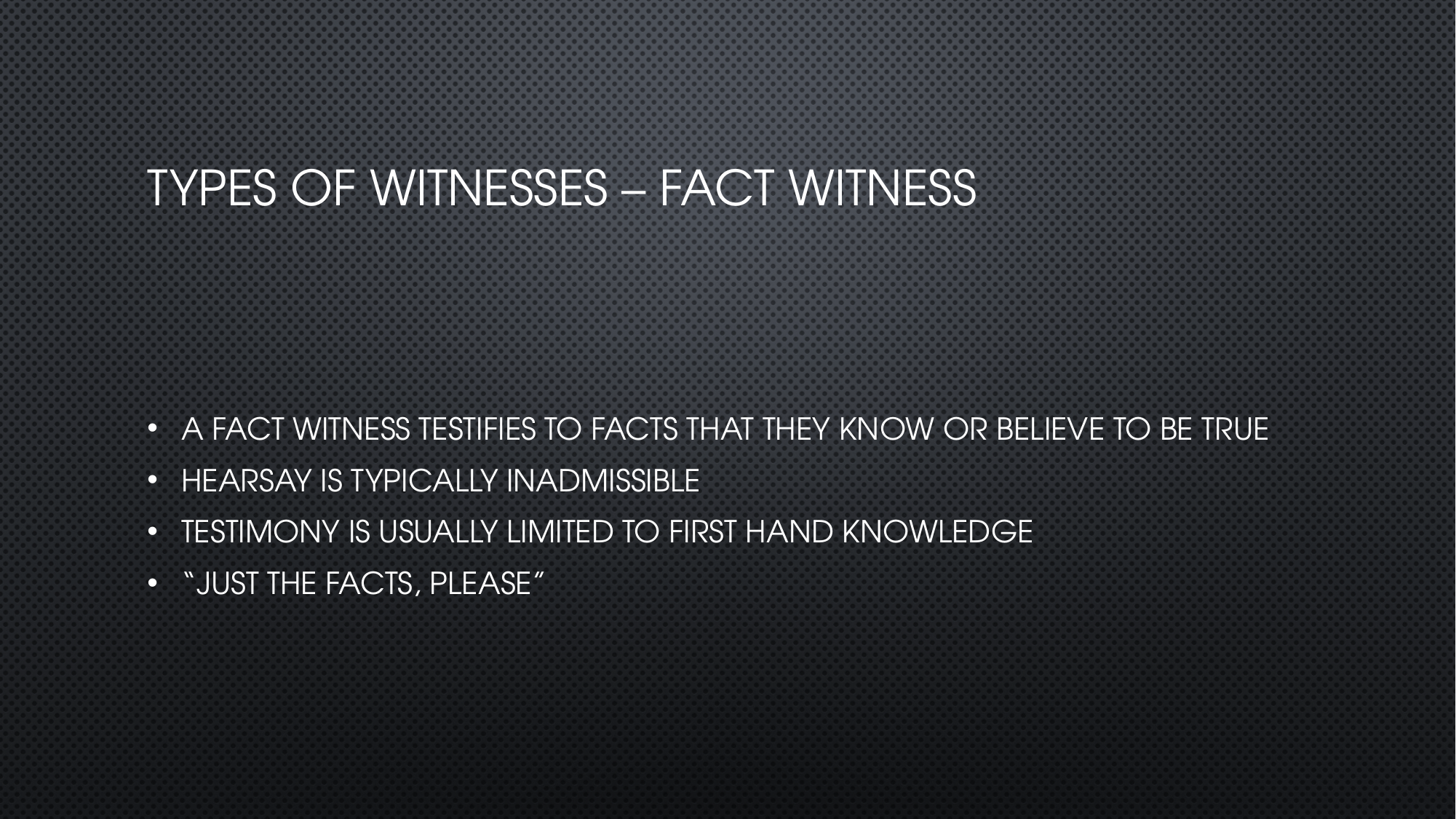

# Types of witnesses – fact witness
A fact witness testifies to facts that they know or believe to be true
Hearsay is typically inadmissible
Testimony is usually limited to first hand knowledge
“Just the facts, please”